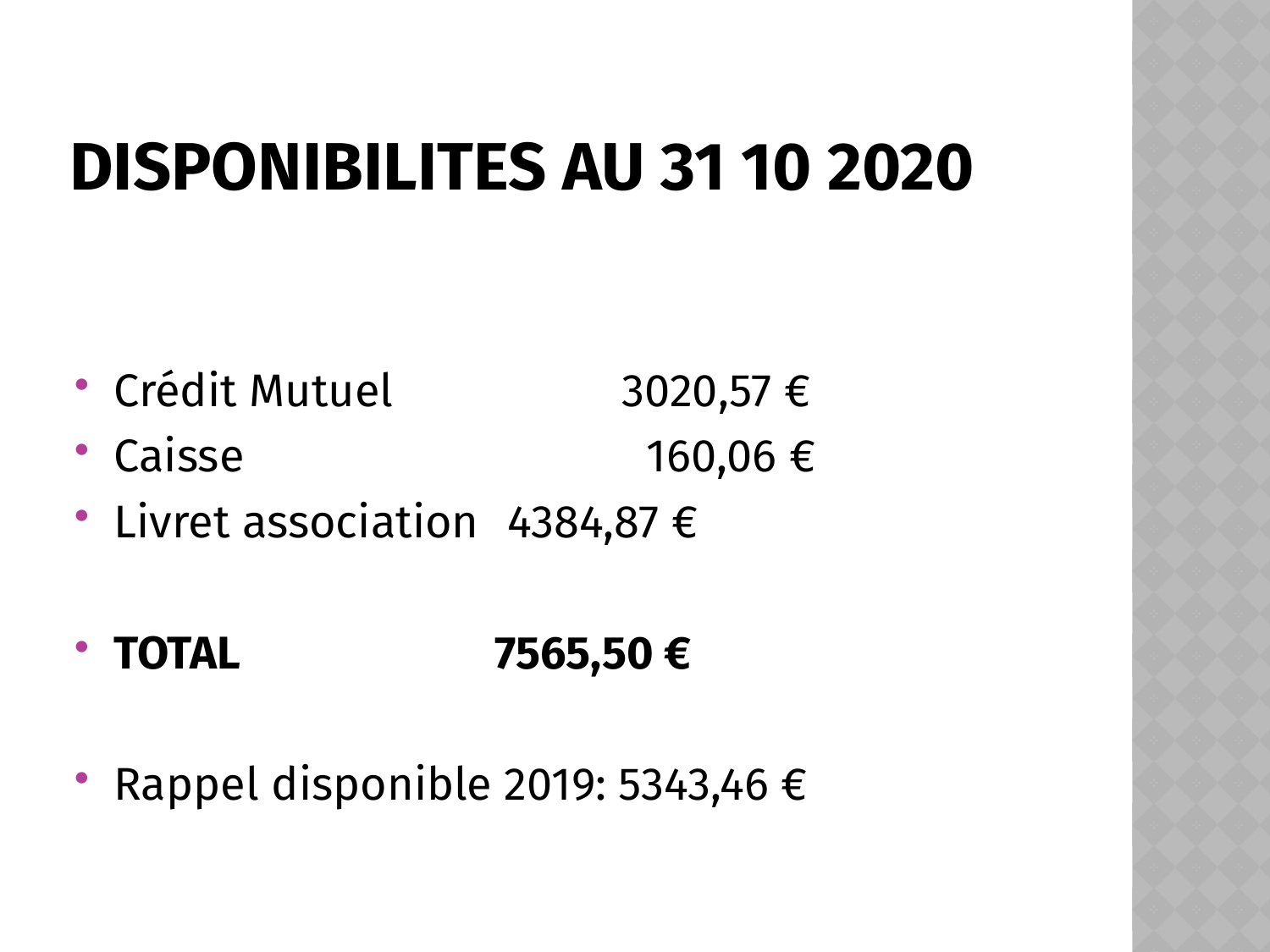

# DISPONIBILITES au 31 10 2020

Crédit Mutuel 		3020,57 €
Caisse			  160,06 €
Livret association	 4384,87 €

TOTAL 		7565,50 €

Rappel disponible 2019: 5343,46 €
| 4979,85 |
| --- |
|  |
| --- |